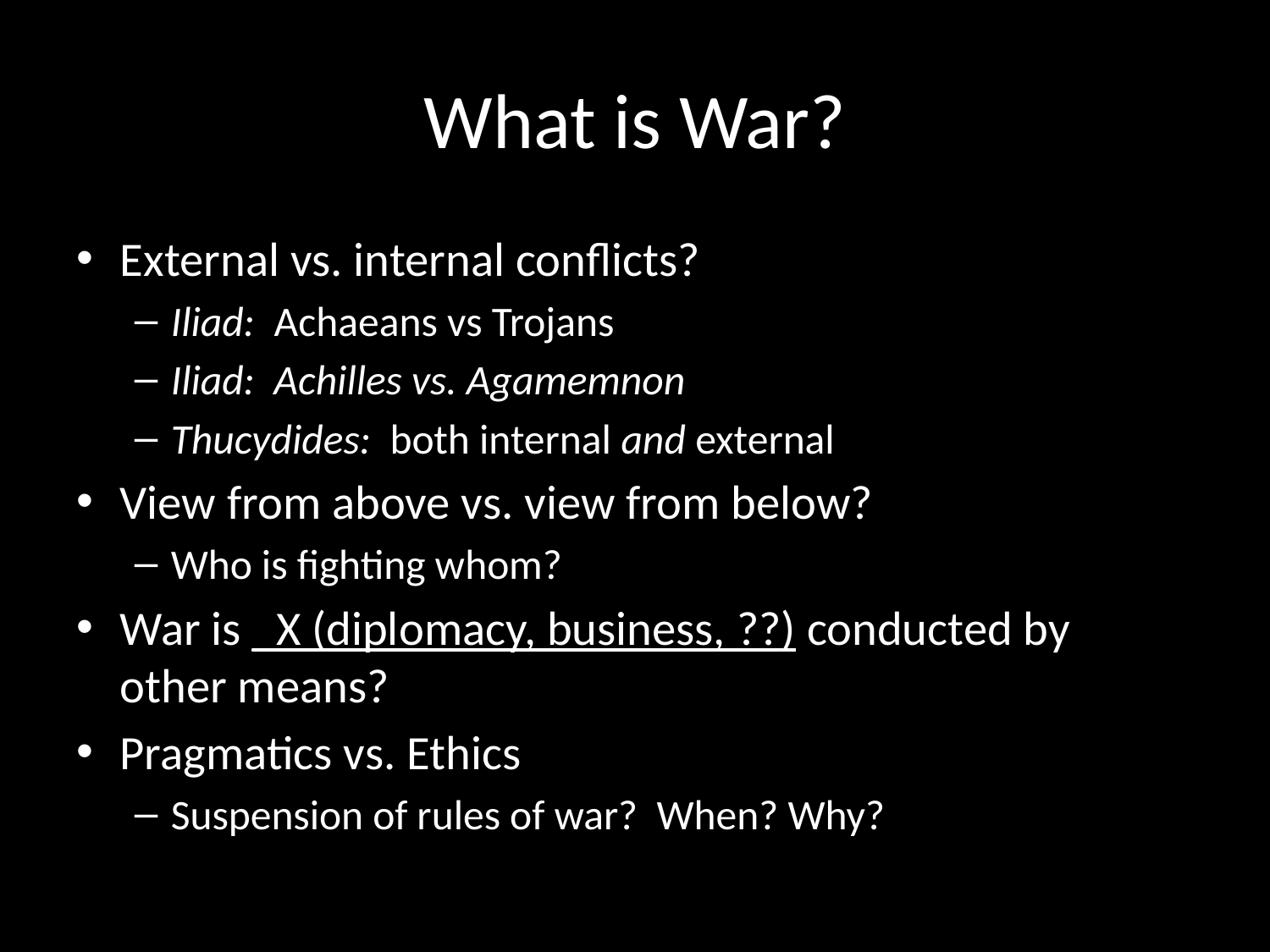

# What is War?
External vs. internal conflicts?
Iliad:  Achaeans vs Trojans
Iliad:  Achilles vs. Agamemnon
Thucydides:  both internal and external
View from above vs. view from below?
Who is fighting whom?
War is _X (diplomacy, business, ??) conducted by 	other means?
Pragmatics vs. Ethics
Suspension of rules of war?  When? Why?